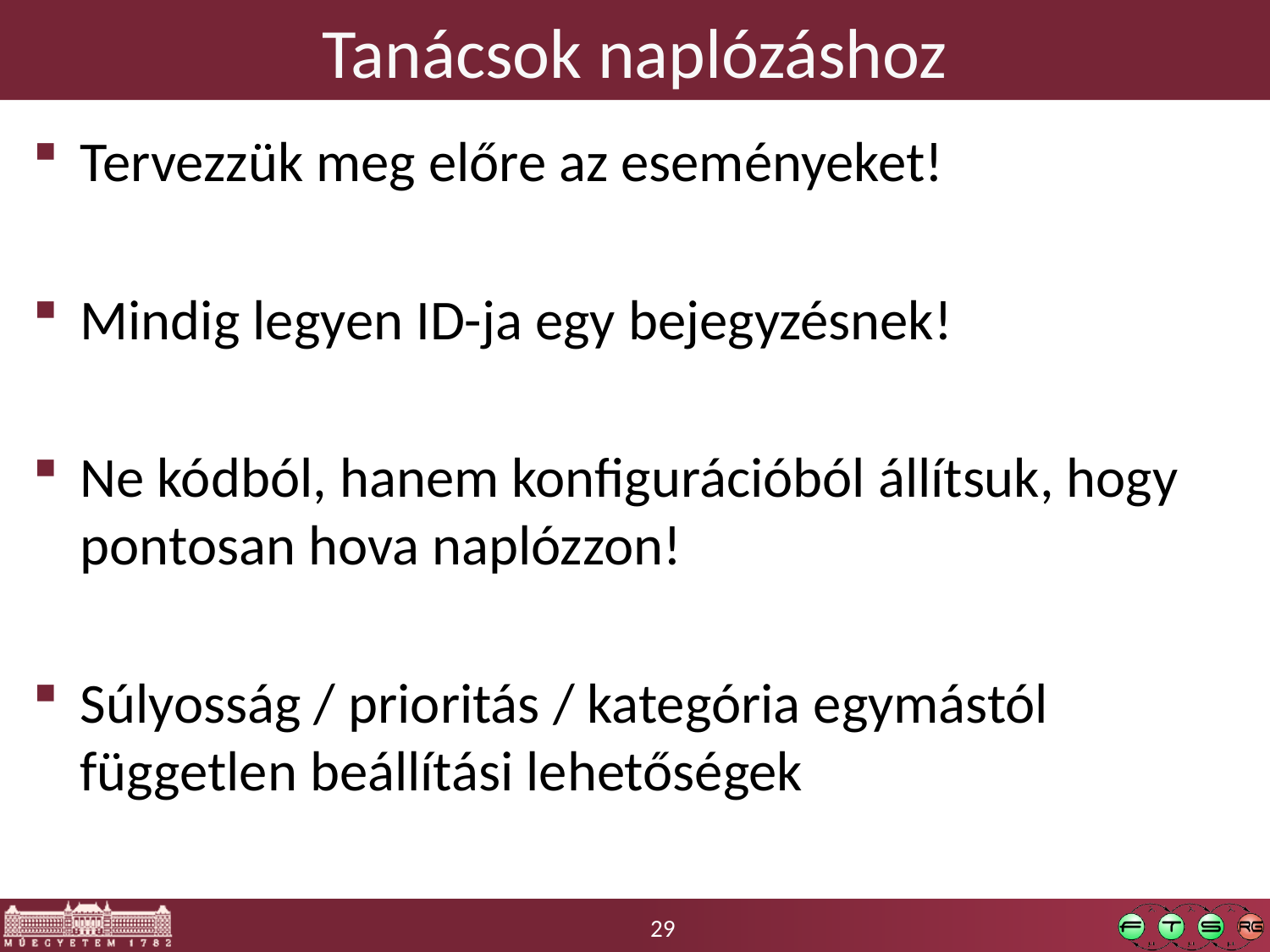

# Tanácsok naplózáshoz
Tervezzük meg előre az eseményeket!

Mindig legyen ID-ja egy bejegyzésnek!

Ne kódból, hanem konfigurációból állítsuk, hogy pontosan hova naplózzon!

Súlyosság / prioritás / kategória egymástól független beállítási lehetőségek